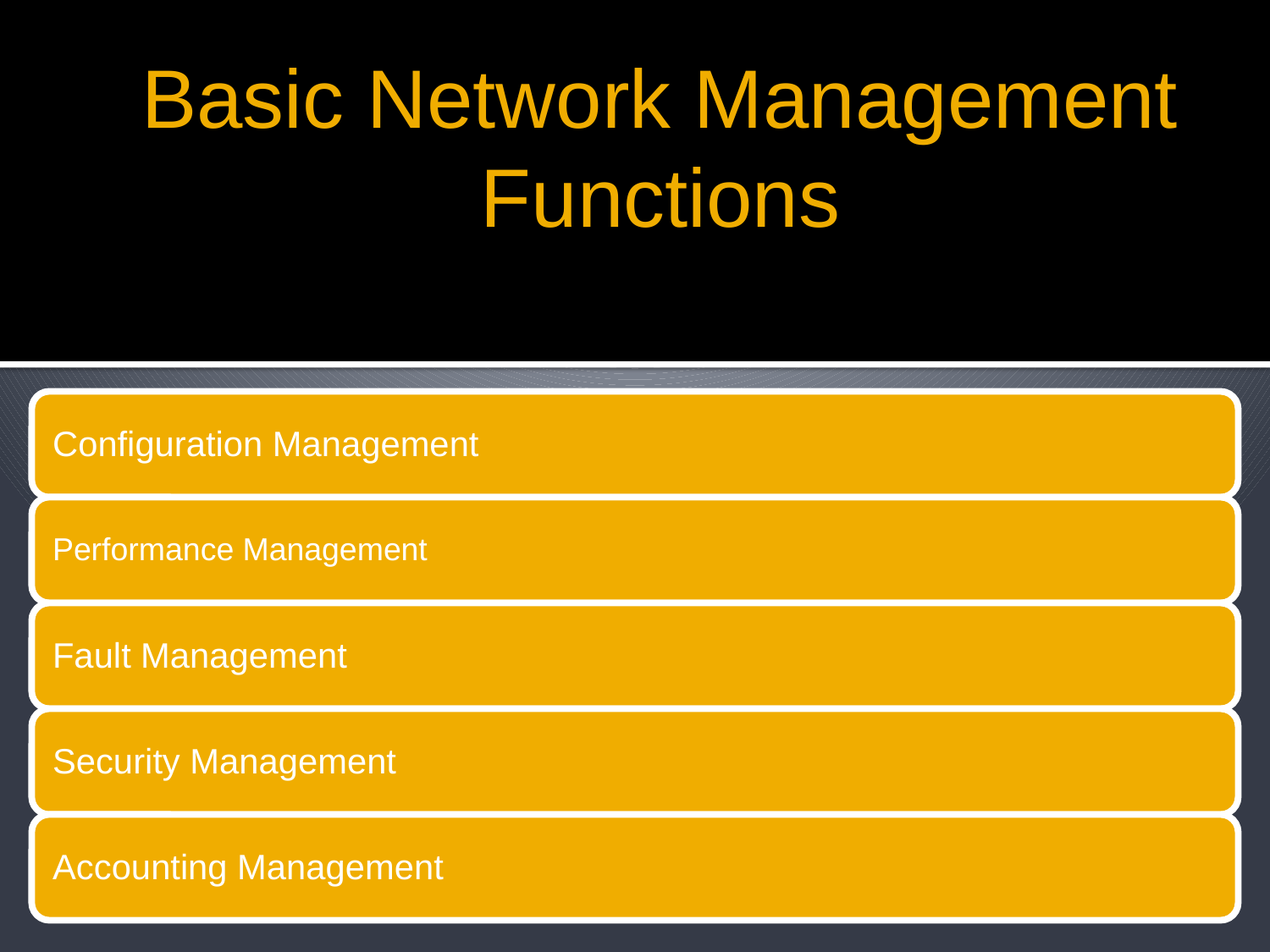

# Basic Network Management Functions
Configuration Management
Performance Management
Fault Management
Security Management
Accounting Management